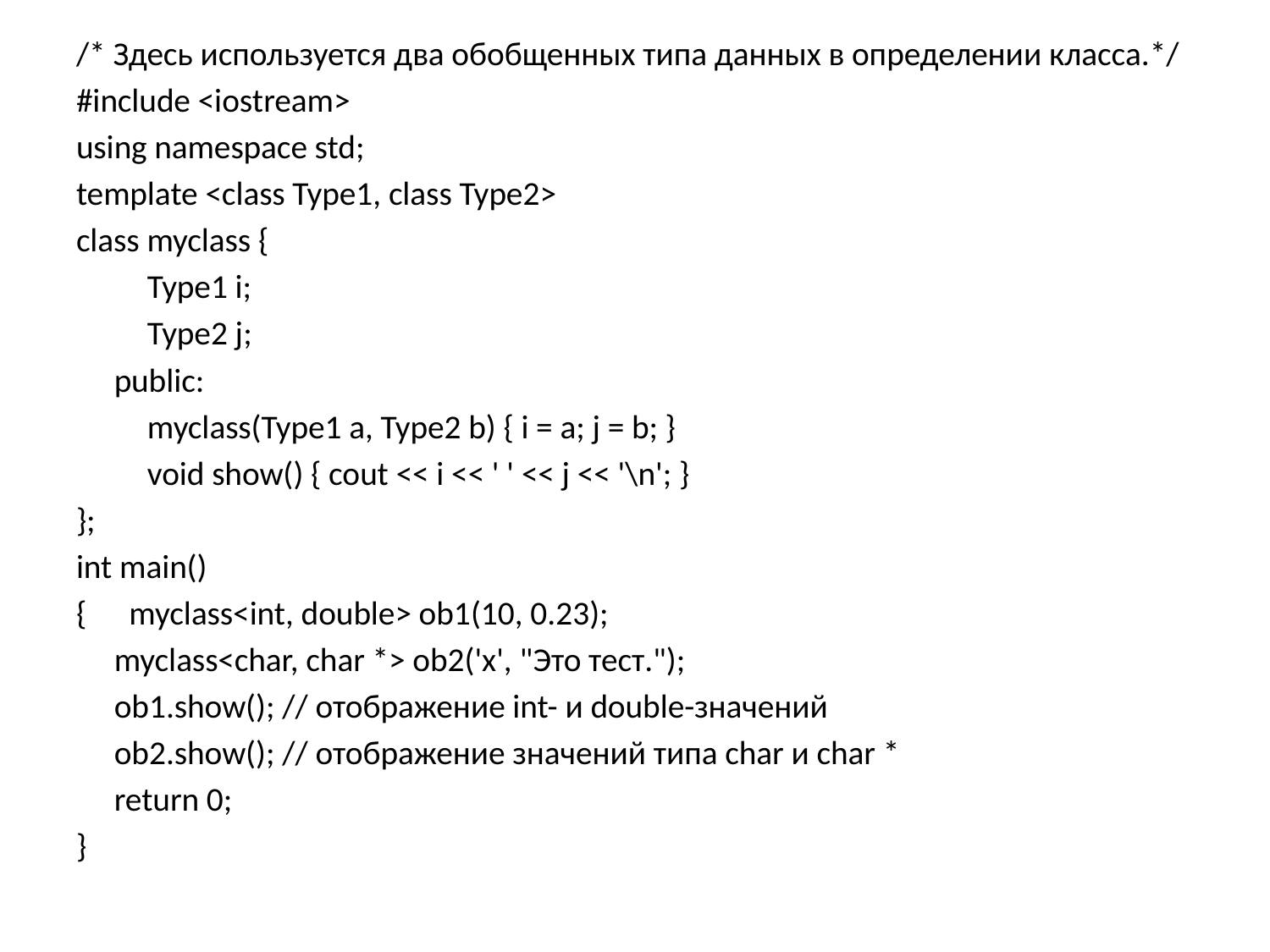

/* Здесь используется два обобщенных типа данных в определении класса.*/
#include <iostream>
using namespace std;
template <class Type1, class Type2>
class myclass {
　　Type1 i;
　　Type2 j;
　public:
　　myclass(Type1 a, Type2 b) { i = a; j = b; }
　　void show() { cout << i << ' ' << j << '\n'; }
};
int main()
{　myclass<int, double> ob1(10, 0.23);
　myclass<char, char *> ob2('x', "Это тест.");
　ob1.show(); // отображение int- и double-значений
　ob2.show(); // отображение значений типа char и char *
　return 0;
}